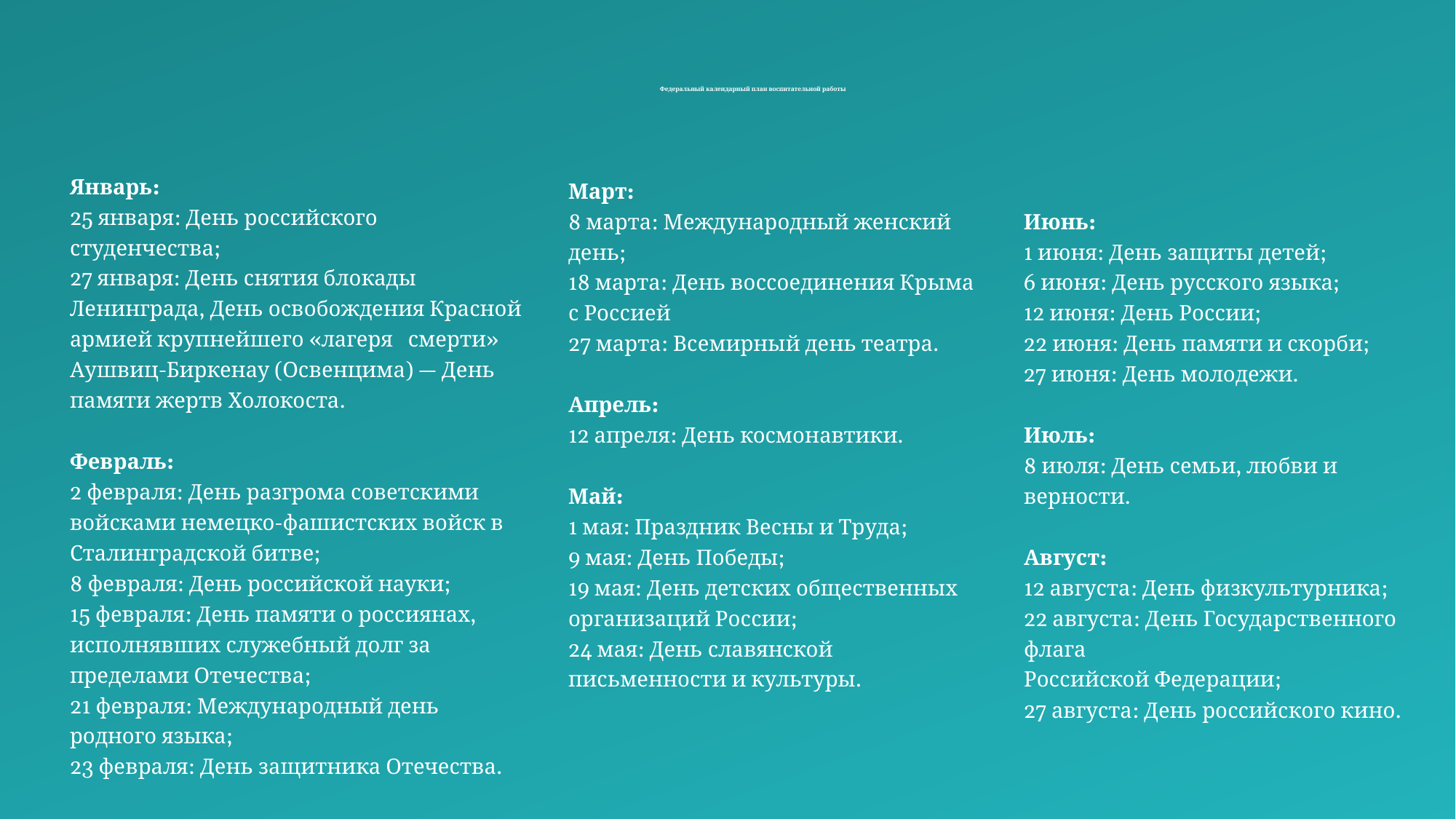

# Федеральный календарный план воспитательной работы

Январь:
25 января: День российского студенчества;
27 января: День снятия блокады Ленинграда, День освобождения Красной армией крупнейшего «лагеря   смерти» Аушвиц-Биркенау (Освенцима) — День памяти жертв Холокоста.

Февраль:
2 февраля: День разгрома советскими войсками немецко-фашистских войск в Сталинградской битве;
8 февраля: День российской науки;
15 февраля: День памяти о россиянах, исполнявших служебный долг за пределами Отечества;
21 февраля: Международный день родного языка;
23 февраля: День защитника Отечества.

Март:
8 марта: Международный женский день;
18 марта: День воссоединения Крыма с Россией
27 марта: Всемирный день театра.

Апрель:
12 апреля: День космонавтики.

Май:
1 мая: Праздник Весны и Труда;
9 мая: День Победы;
19 мая: День детских общественных организаций России;
24 мая: День славянской письменности и культуры.

Июнь:
1 июня: День защиты детей;
6 июня: День русского языка;
12 июня: День России;
22 июня: День памяти и скорби;
27 июня: День молодежи.

Июль:
8 июля: День семьи, любви и верности.

Август:
12 августа: День физкультурника;
22 августа: День Государственного флага
Российской Федерации;
27 августа: День российского кино.